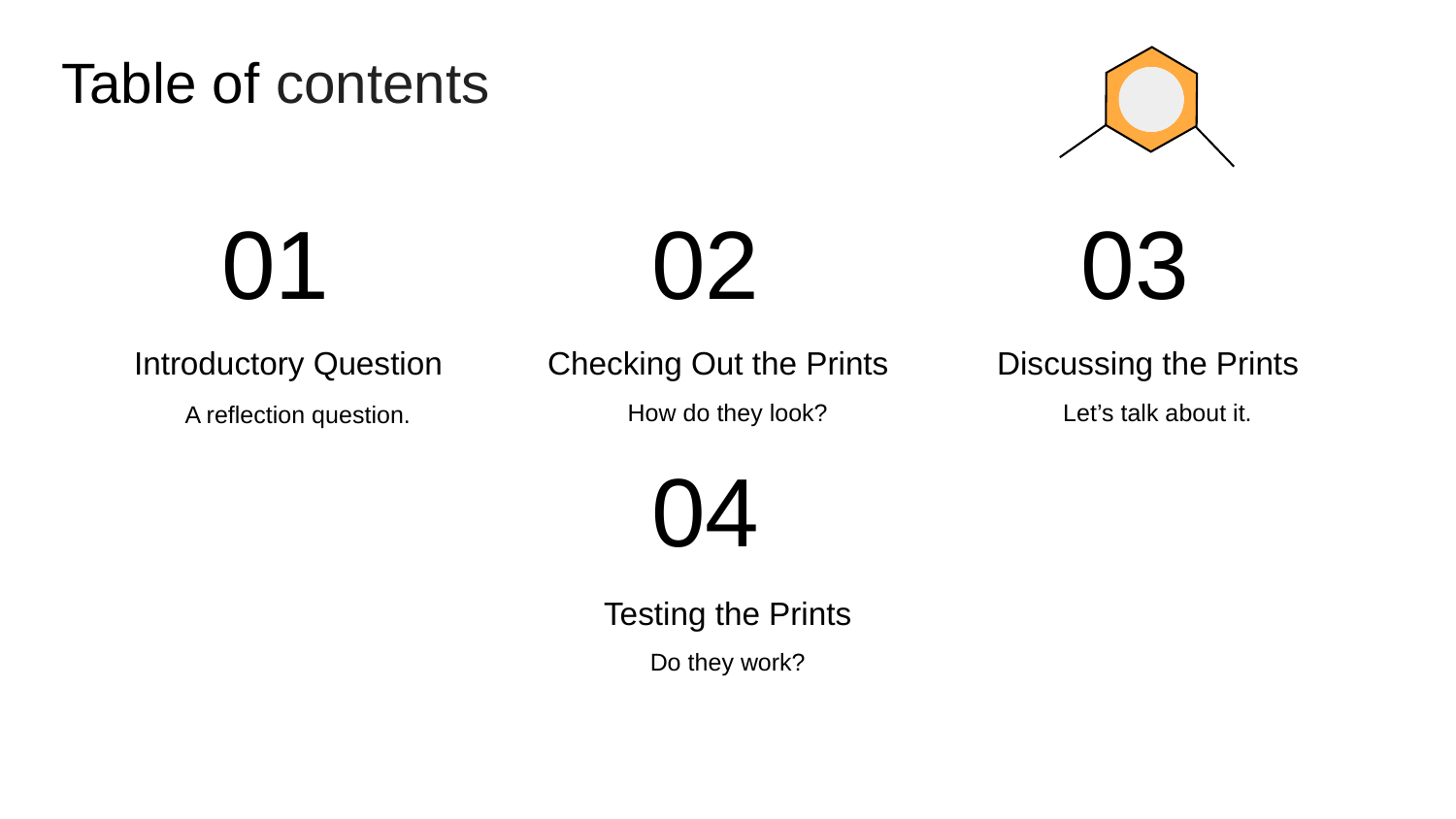

Table of contents
01
02
03
Introductory Question
Checking Out the Prints
Discussing the Prints
A reflection question.
How do they look?
Let’s talk about it.
04
Testing the Prints
Do they work?